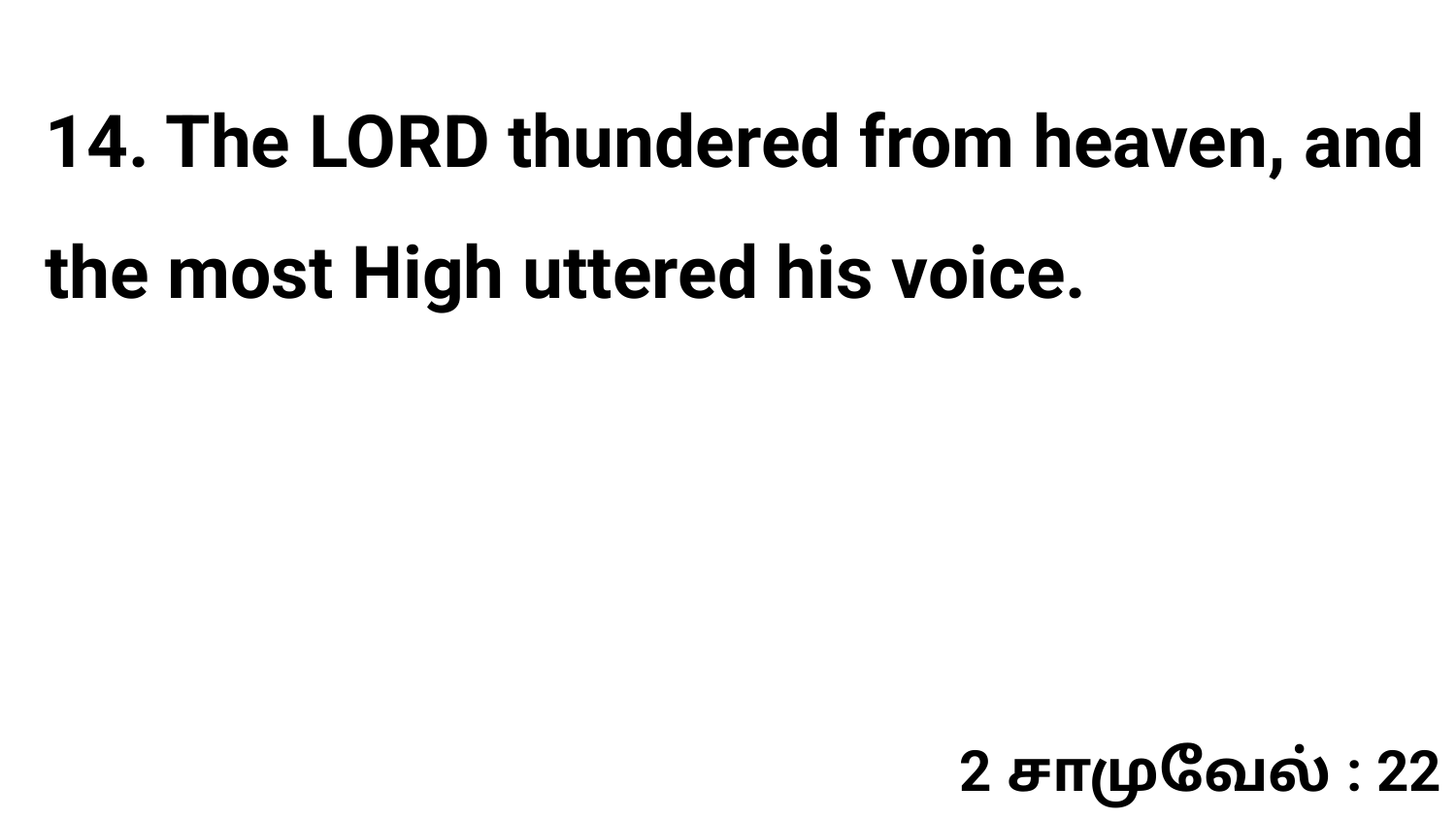

14. The LORD thundered from heaven, and the most High uttered his voice.
2 சாமுவேல் : 22